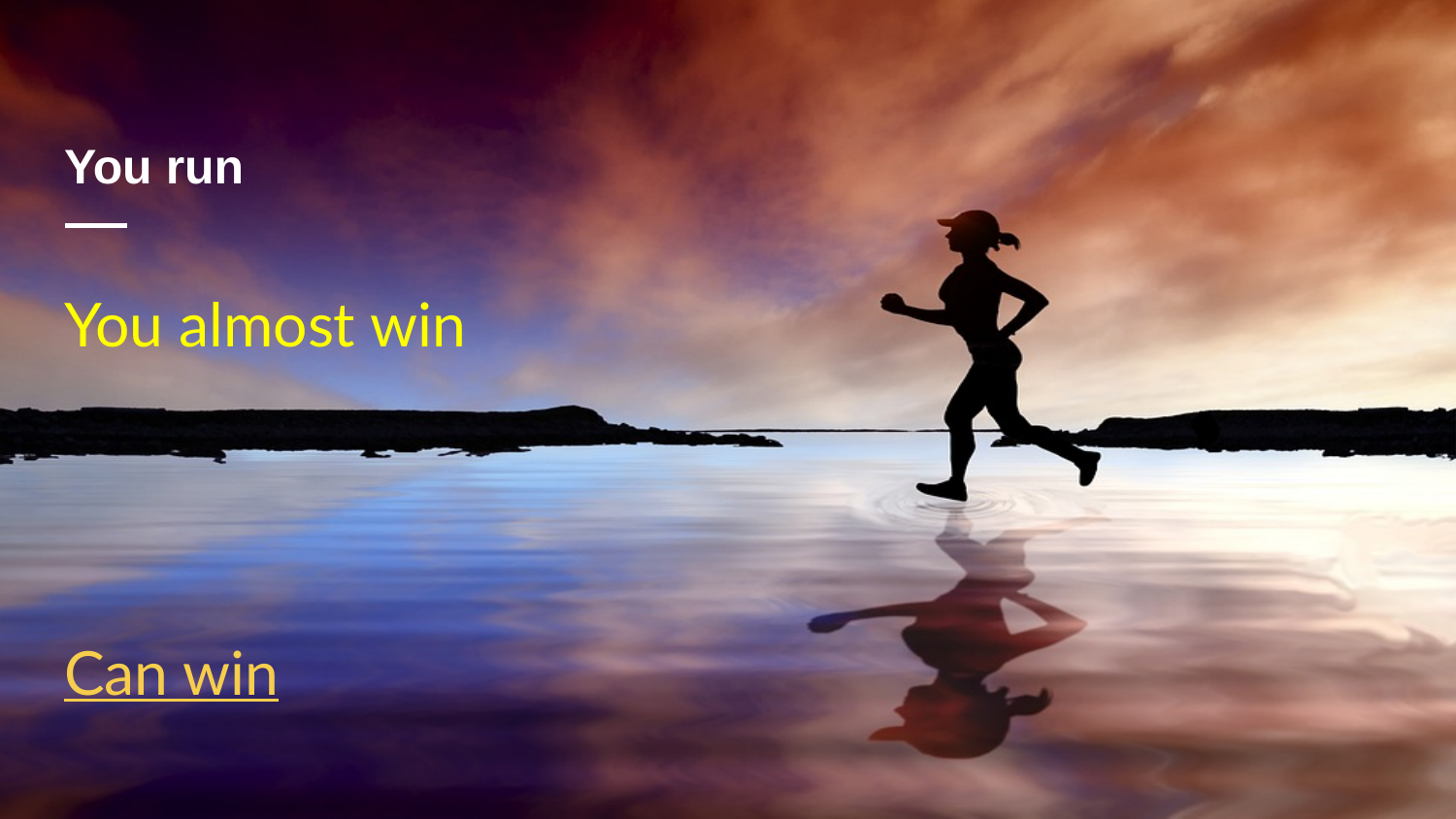

# You run
You almost win

Can win